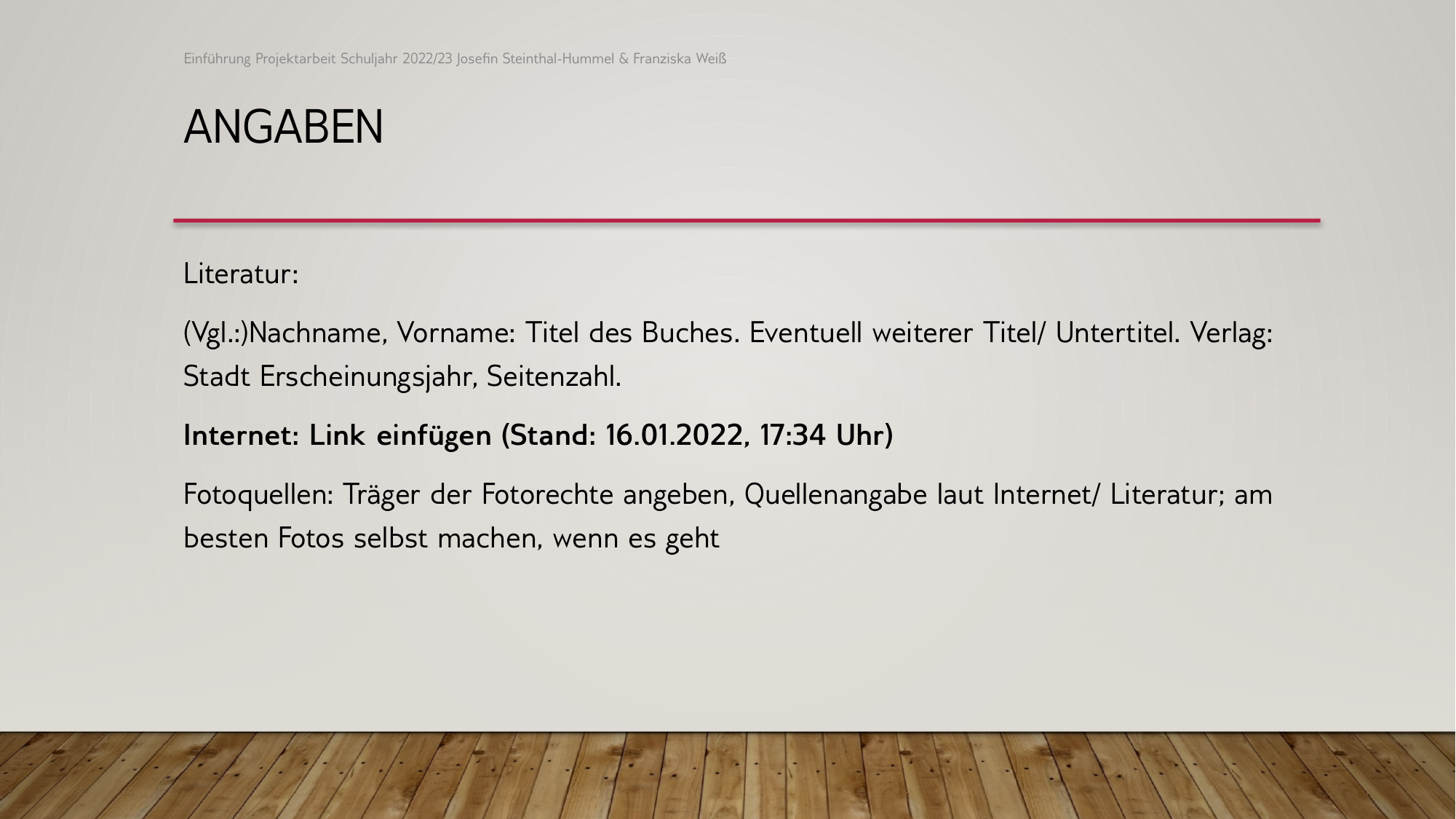

Einführung Projektarbeit Schuljahr 2022/23 Josefin Steinthal-Hummel & Franziska Weiß
Angaben
Literatur:
(Vgl.:)Nachname, Vorname: Titel des Buches. Eventuell weiterer Titel/ Untertitel. Verlag: Stadt Erscheinungsjahr, Seitenzahl.
Internet: Link einfügen (Stand: 16.01.2022, 17:34 Uhr)
Fotoquellen: Träger der Fotorechte angeben, Quellenangabe laut Internet/ Literatur; am besten Fotos selbst machen, wenn es geht